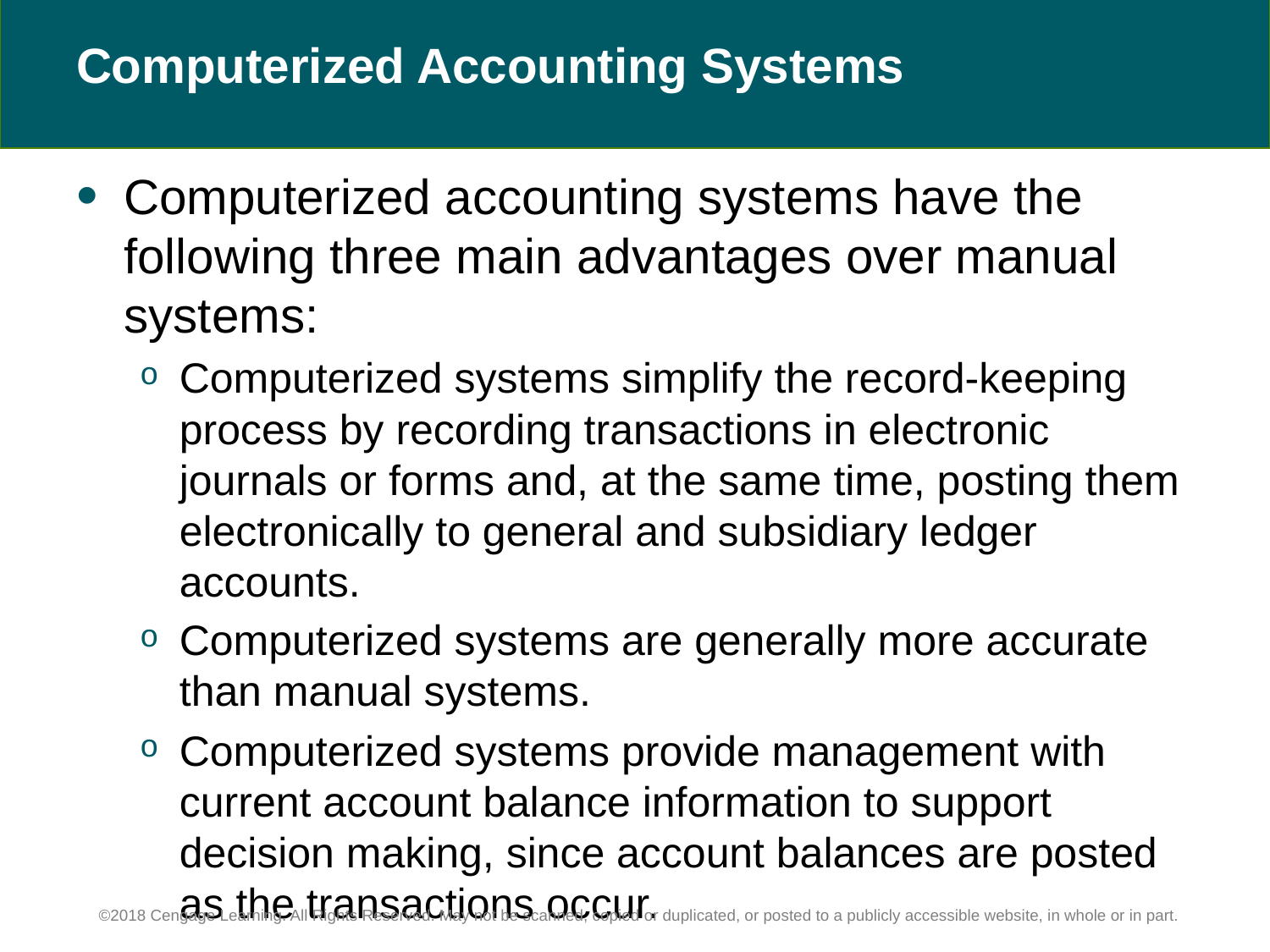

# Computerized Accounting Systems
Computerized accounting systems have the following three main advantages over manual systems:
Computerized systems simplify the record-keeping process by recording transactions in electronic journals or forms and, at the same time, posting them electronically to general and subsidiary ledger accounts.
Computerized systems are generally more accurate than manual systems.
Computerized systems provide management with current account balance information to support decision making, since account balances are posted as the transactions occur.
©2018 Cengage Learning. All Rights Reserved. May not be scanned, copied or duplicated, or posted to a publicly accessible website, in whole or in part.